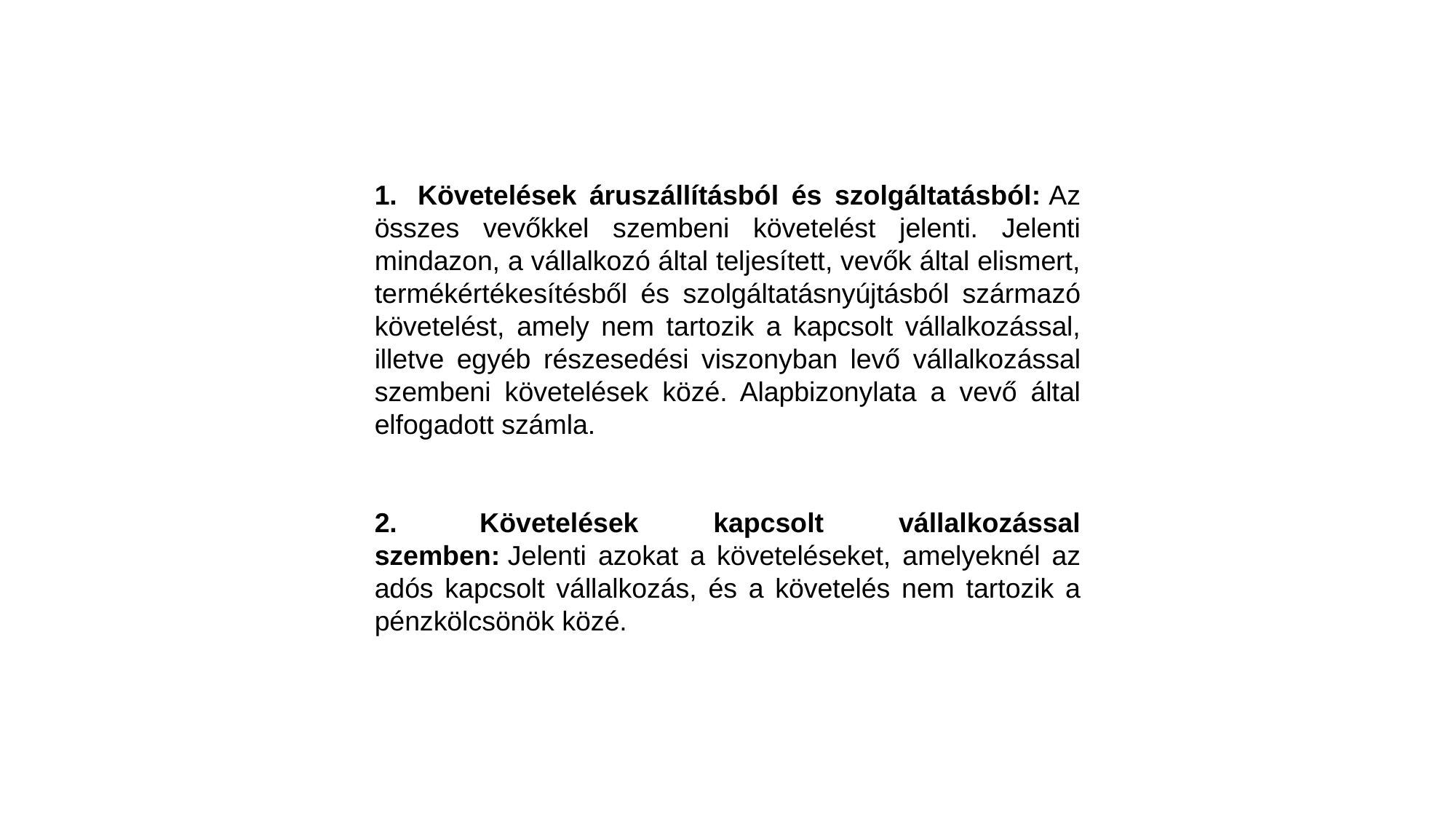

1.  Követelések áruszállításból és szolgáltatásból: Az összes vevőkkel szembeni követelést jelenti. Jelenti mindazon, a vállalkozó által teljesített, vevők által elismert, termékértékesítésből és szolgáltatásnyújtásból származó követelést, amely nem tartozik a kapcsolt vállalkozással, illetve egyéb részesedési viszonyban levő vállalkozással szembeni követelések közé. Alapbizonylata a vevő által elfogadott számla.

2.  Követelések kapcsolt vállalkozással szemben: Jelenti azokat a követeléseket, amelyeknél az adós kapcsolt vállalkozás, és a követelés nem tartozik a pénzkölcsönök közé.